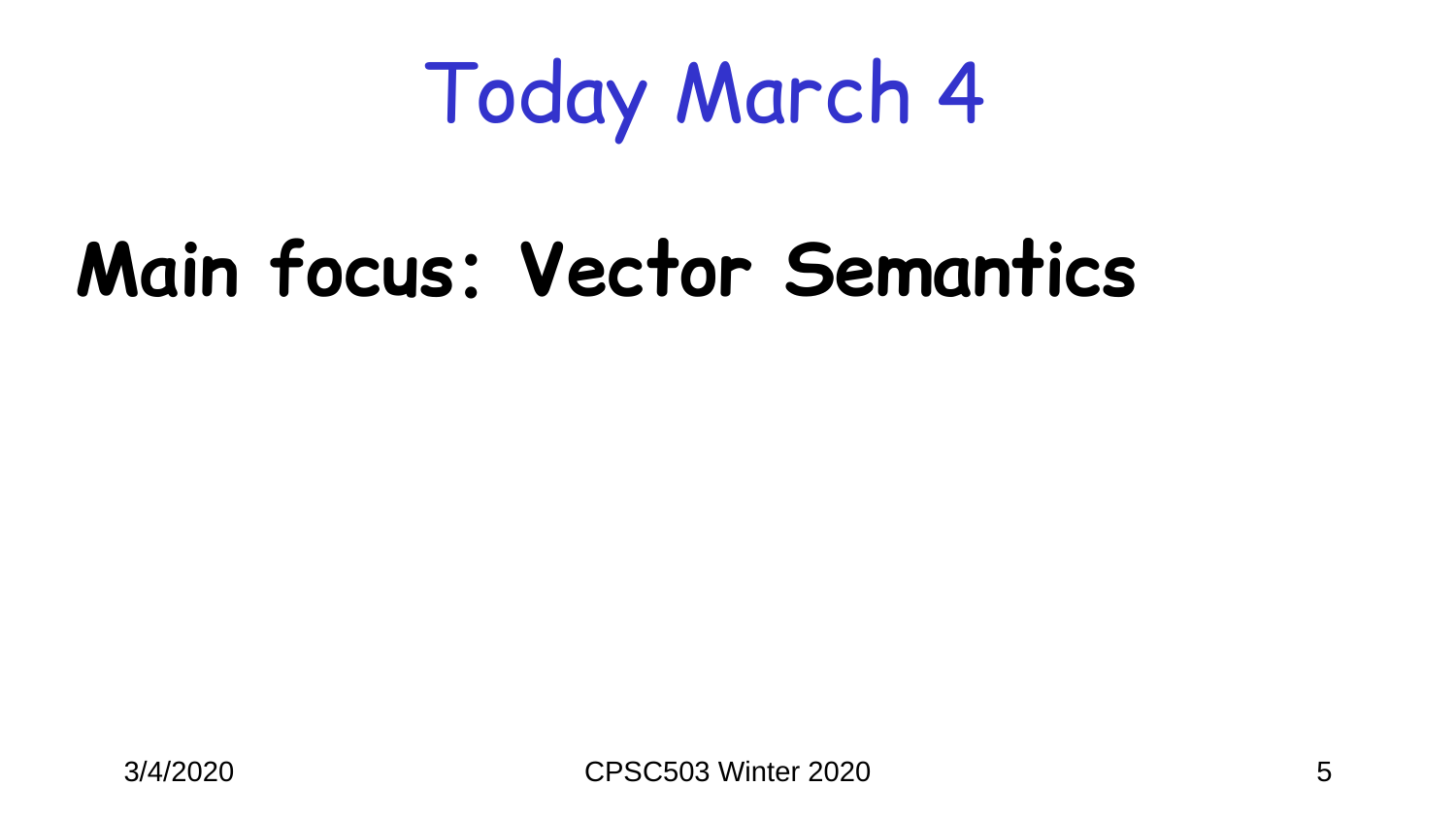

# Today March 4
Main focus: Vector Semantics
3/4/2020
CPSC503 Winter 2020
5